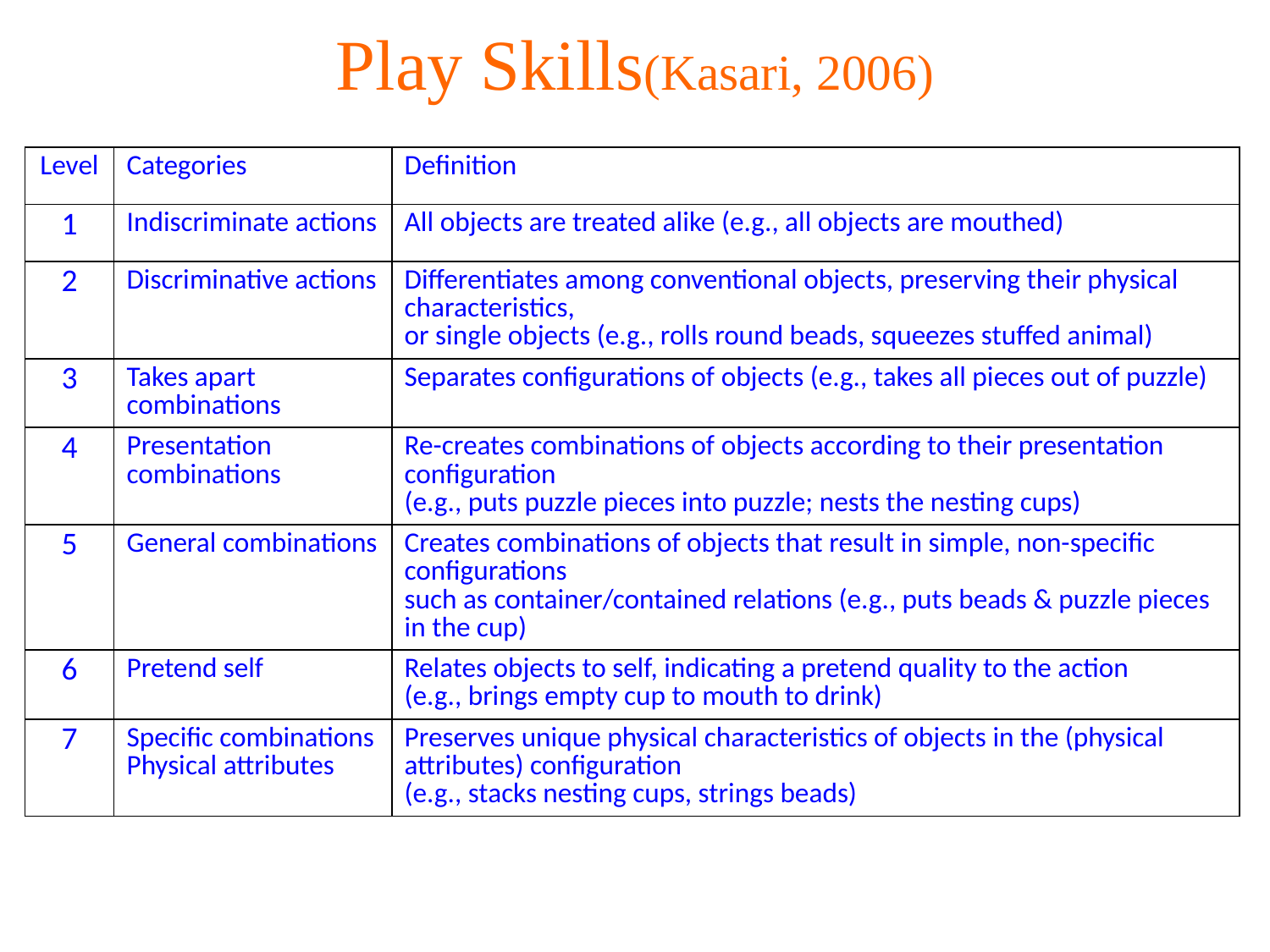

# Play Skills(Kasari, 2006)
| Level | Categories | Definition |
| --- | --- | --- |
| 1 | Indiscriminate actions | All objects are treated alike (e.g., all objects are mouthed) |
| 2 | Discriminative actions | Differentiates among conventional objects, preserving their physical characteristics, or single objects (e.g., rolls round beads, squeezes stuffed animal) |
| 3 | Takes apart combinations | Separates configurations of objects (e.g., takes all pieces out of puzzle) |
| 4 | Presentation combinations | Re-creates combinations of objects according to their presentation configuration (e.g., puts puzzle pieces into puzzle; nests the nesting cups) |
| 5 | General combinations | Creates combinations of objects that result in simple, non-specific configurations such as container/contained relations (e.g., puts beads & puzzle pieces in the cup) |
| 6 | Pretend self | Relates objects to self, indicating a pretend quality to the action (e.g., brings empty cup to mouth to drink) |
| 7 | Specific combinations Physical attributes | Preserves unique physical characteristics of objects in the (physical attributes) configuration (e.g., stacks nesting cups, strings beads) |